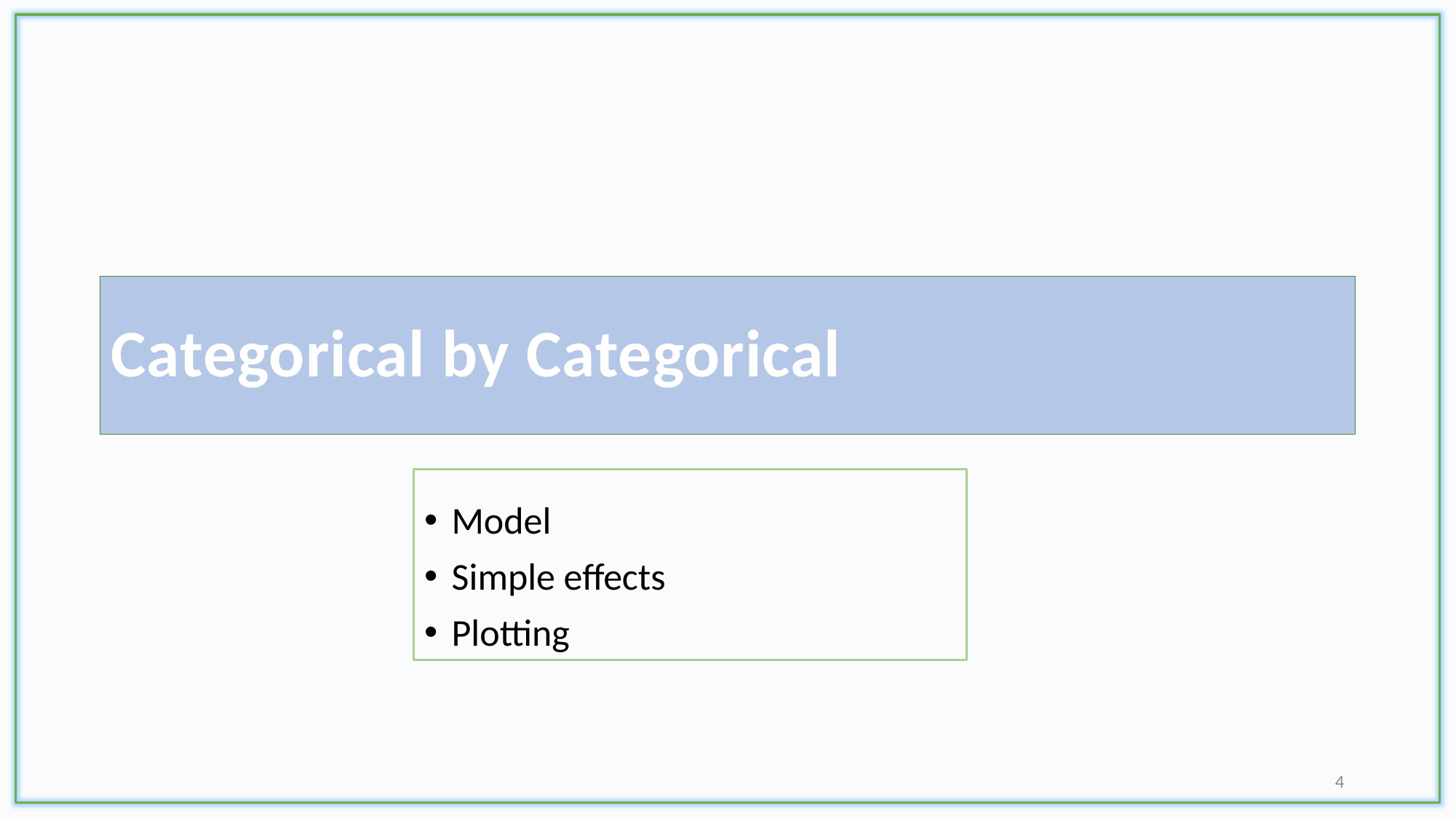

# Categorical by Categorical
Model
Simple effects
Plotting
4